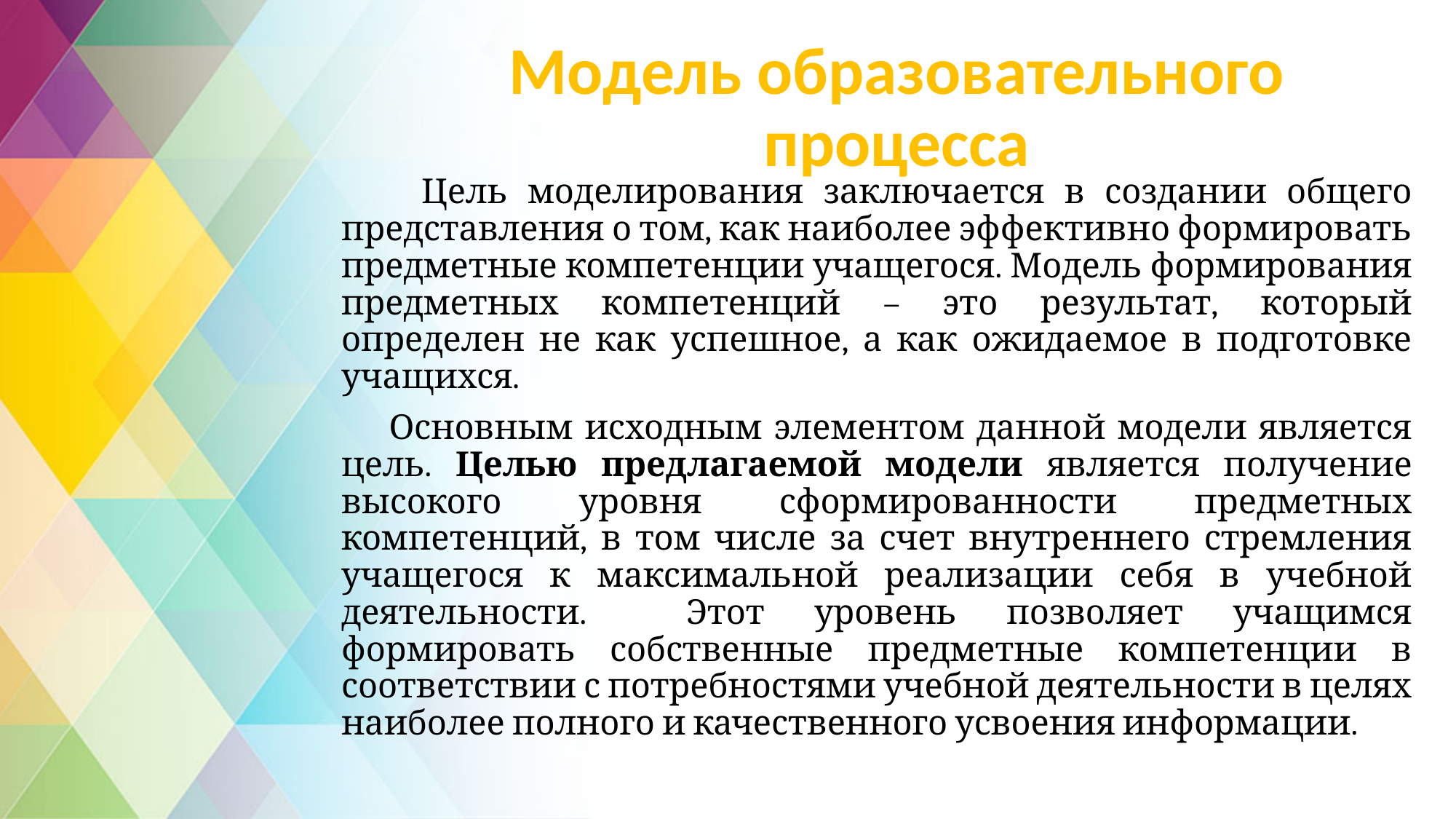

# Модель образовательного процесса
    Цель моделирования заключается в создании общего представления о том, как наиболее эффективно формировать предметные компетенции учащегося. Модель формирования предметных компетенций – это результат, который определен не как успешное, а как ожидаемое в подготовке учащихся.
    Основным исходным элементом данной модели является цель. Целью предлагаемой модели является получение высокого уровня сформированности предметных компетенций, в том числе за счет внутреннего стремления учащегося к максимальной реализации себя в учебной деятельности.  Этот уровень позволяет учащимся формировать собственные предметные компетенции в соответствии с потребностями учебной деятельности в целях наиболее полного и качественного усвоения информации.